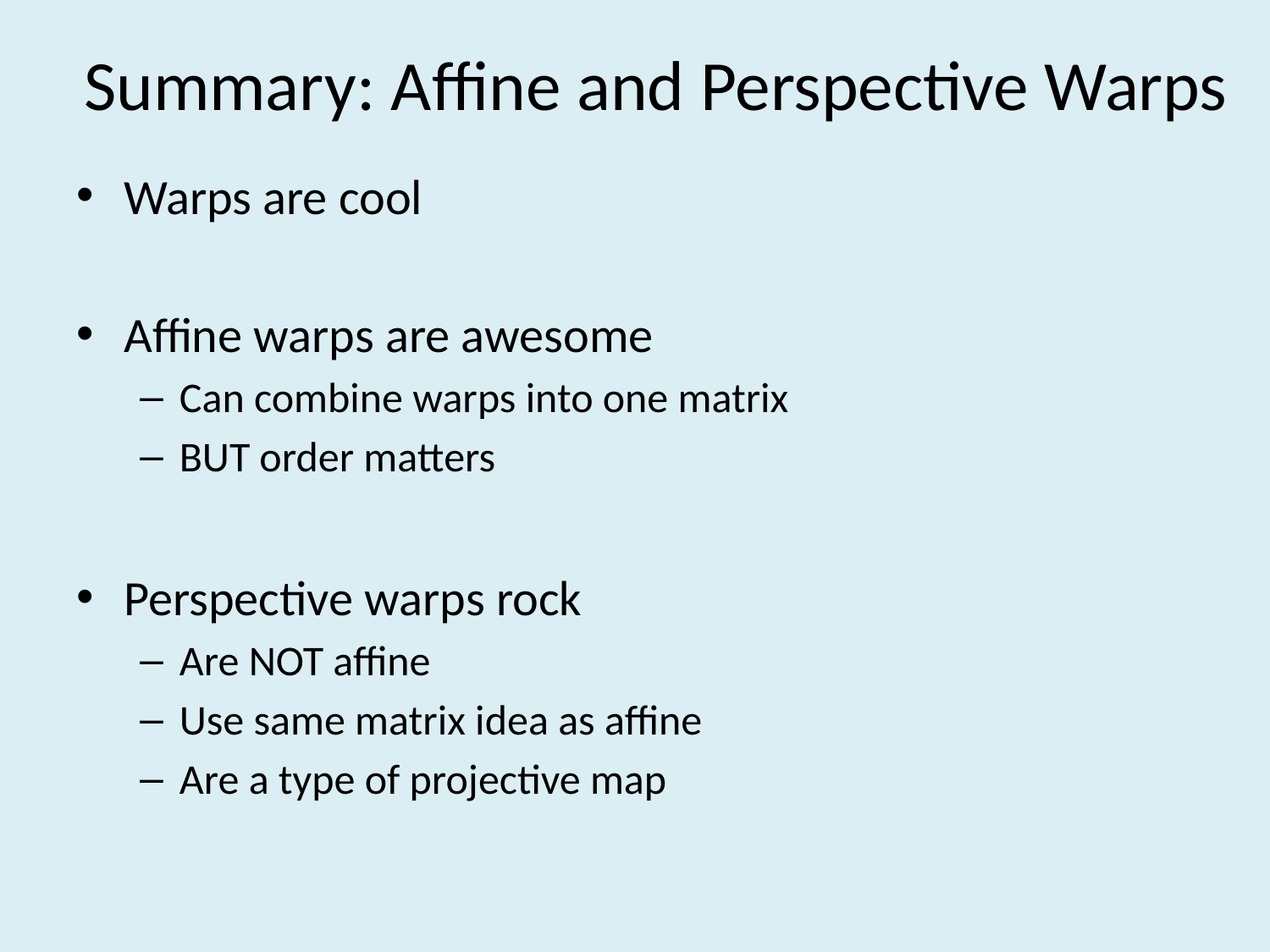

# Summary: Affine and Perspective Warps
Warps are cool

Affine warps are awesome
Can combine warps into one matrix
BUT order matters

Perspective warps rock
Are NOT affine
Use same matrix idea as affine
Are a type of projective map